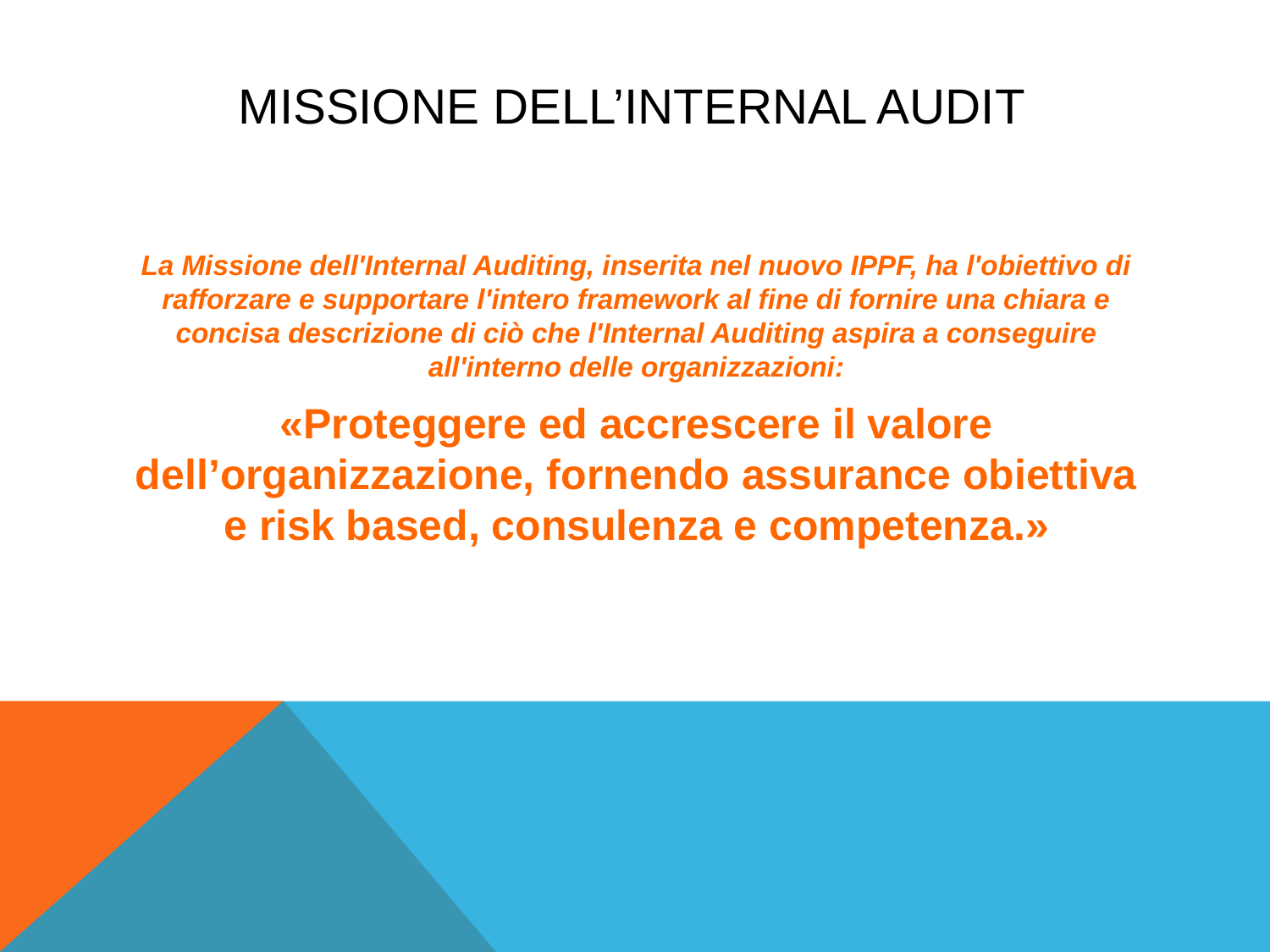

# Missione dell’internal audit

La Missione dell'Internal Auditing, inserita nel nuovo IPPF, ha l'obiettivo di rafforzare e supportare l'intero framework al fine di fornire una chiara e concisa descrizione di ciò che l'Internal Auditing aspira a conseguire all'interno delle organizzazioni:
«Proteggere ed accrescere il valore dell’organizzazione, fornendo assurance obiettiva e risk based, consulenza e competenza.»